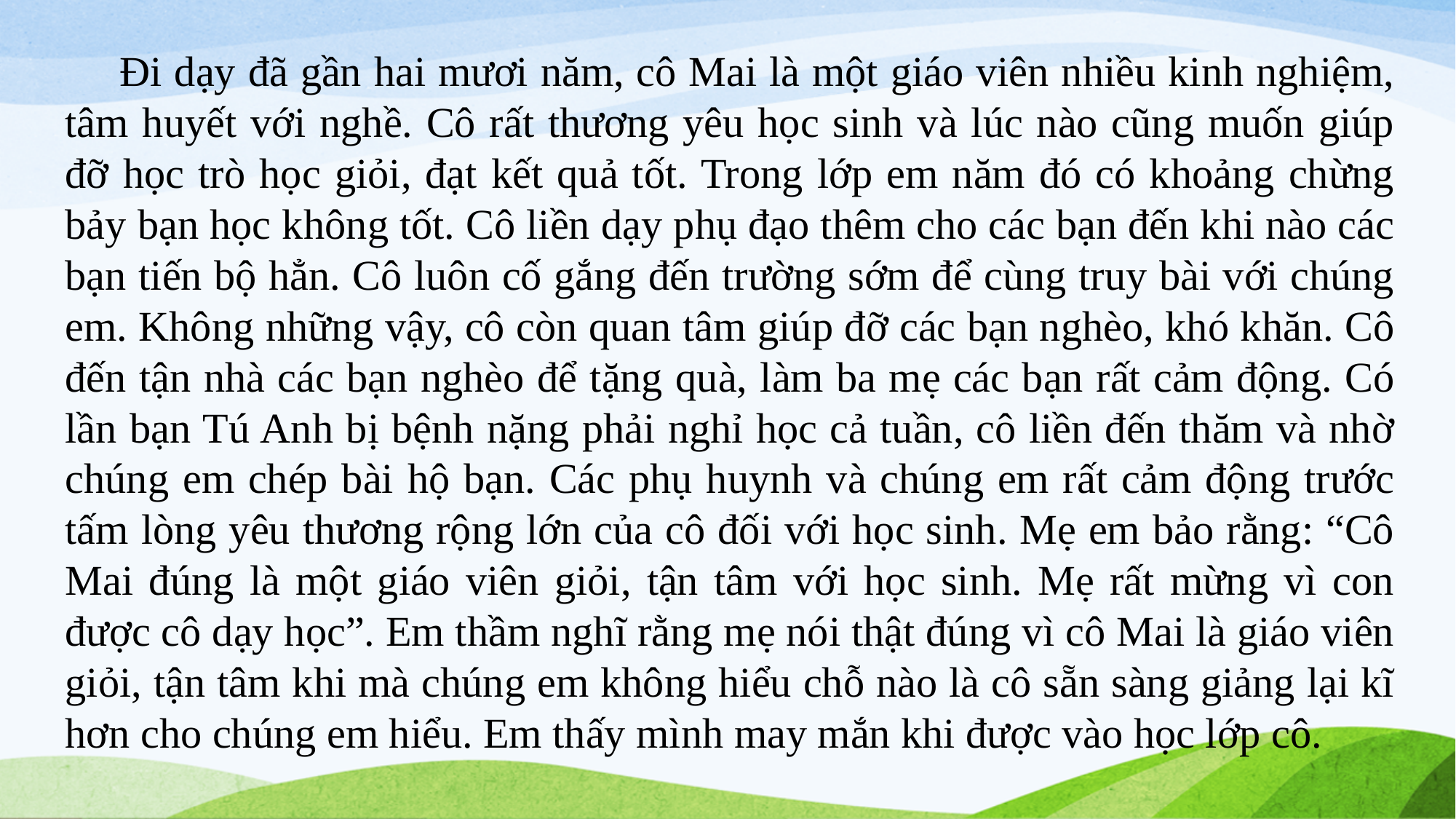

Đi dạy đã gần hai mươi năm, cô Mai là một giáo viên nhiều kinh nghiệm, tâm huyết với nghề. Cô rất thương yêu học sinh và lúc nào cũng muốn giúp đỡ học trò học giỏi, đạt kết quả tốt. Trong lớp em năm đó có khoảng chừng bảy bạn học không tốt. Cô liền dạy phụ đạo thêm cho các bạn đến khi nào các bạn tiến bộ hẳn. Cô luôn cố gắng đến trường sớm để cùng truy bài với chúng em. Không những vậy, cô còn quan tâm giúp đỡ các bạn nghèo, khó khăn. Cô đến tận nhà các bạn nghèo để tặng quà, làm ba mẹ các bạn rất cảm động. Có lần bạn Tú Anh bị bệnh nặng phải nghỉ học cả tuần, cô liền đến thăm và nhờ chúng em chép bài hộ bạn. Các phụ huynh và chúng em rất cảm động trước tấm lòng yêu thương rộng lớn của cô đối với học sinh. Mẹ em bảo rằng: “Cô Mai đúng là một giáo viên giỏi, tận tâm với học sinh. Mẹ rất mừng vì con được cô dạy học”. Em thầm nghĩ rằng mẹ nói thật đúng vì cô Mai là giáo viên giỏi, tận tâm khi mà chúng em không hiểu chỗ nào là cô sẵn sàng giảng lại kĩ hơn cho chúng em hiểu. Em thấy mình may mắn khi được vào học lớp cô.